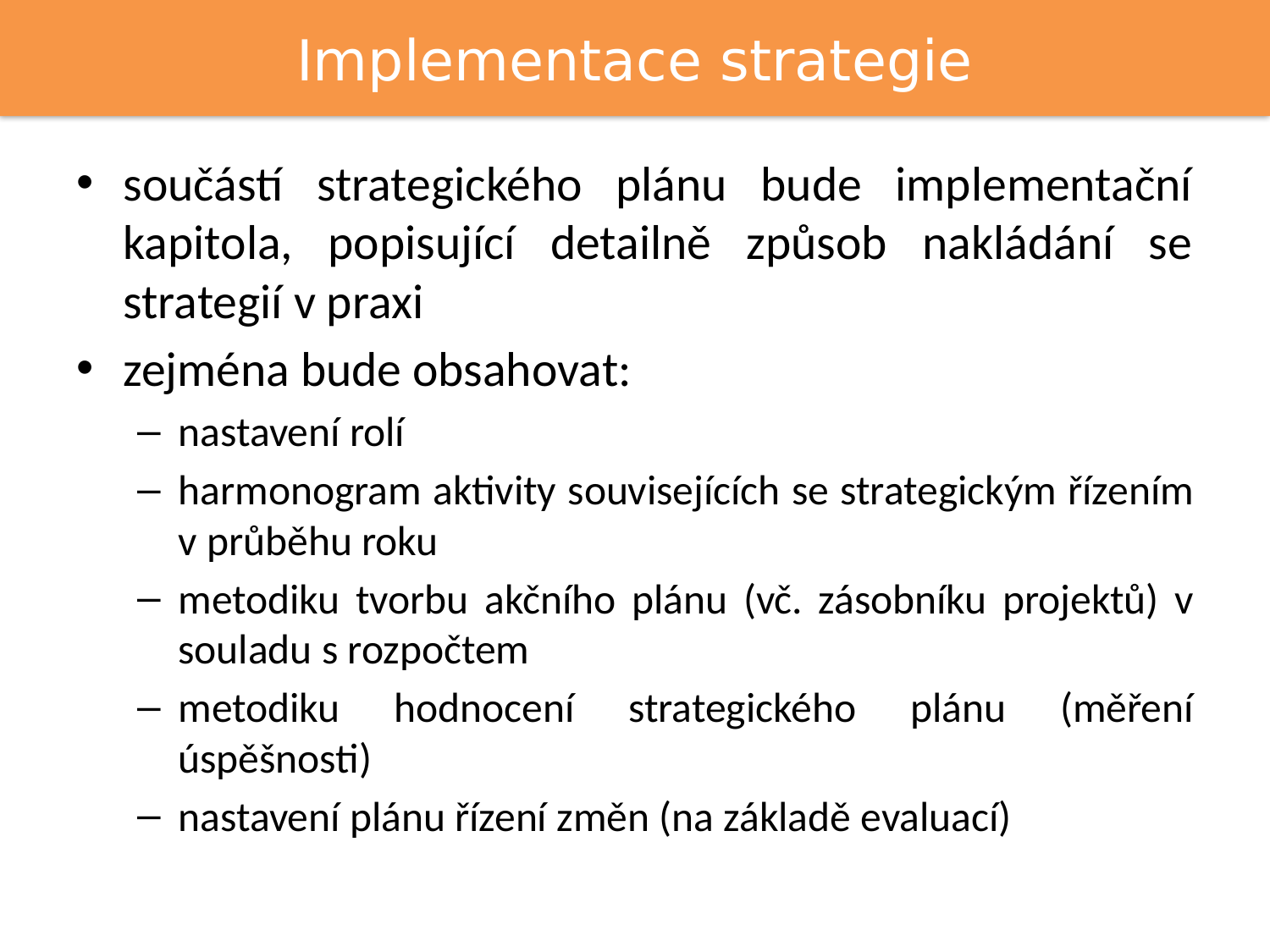

Implementace strategie
součástí strategického plánu bude implementační kapitola, popisující detailně způsob nakládání se strategií v praxi
zejména bude obsahovat:
nastavení rolí
harmonogram aktivity souvisejících se strategickým řízením v průběhu roku
metodiku tvorbu akčního plánu (vč. zásobníku projektů) v souladu s rozpočtem
metodiku hodnocení strategického plánu (měření úspěšnosti)
nastavení plánu řízení změn (na základě evaluací)